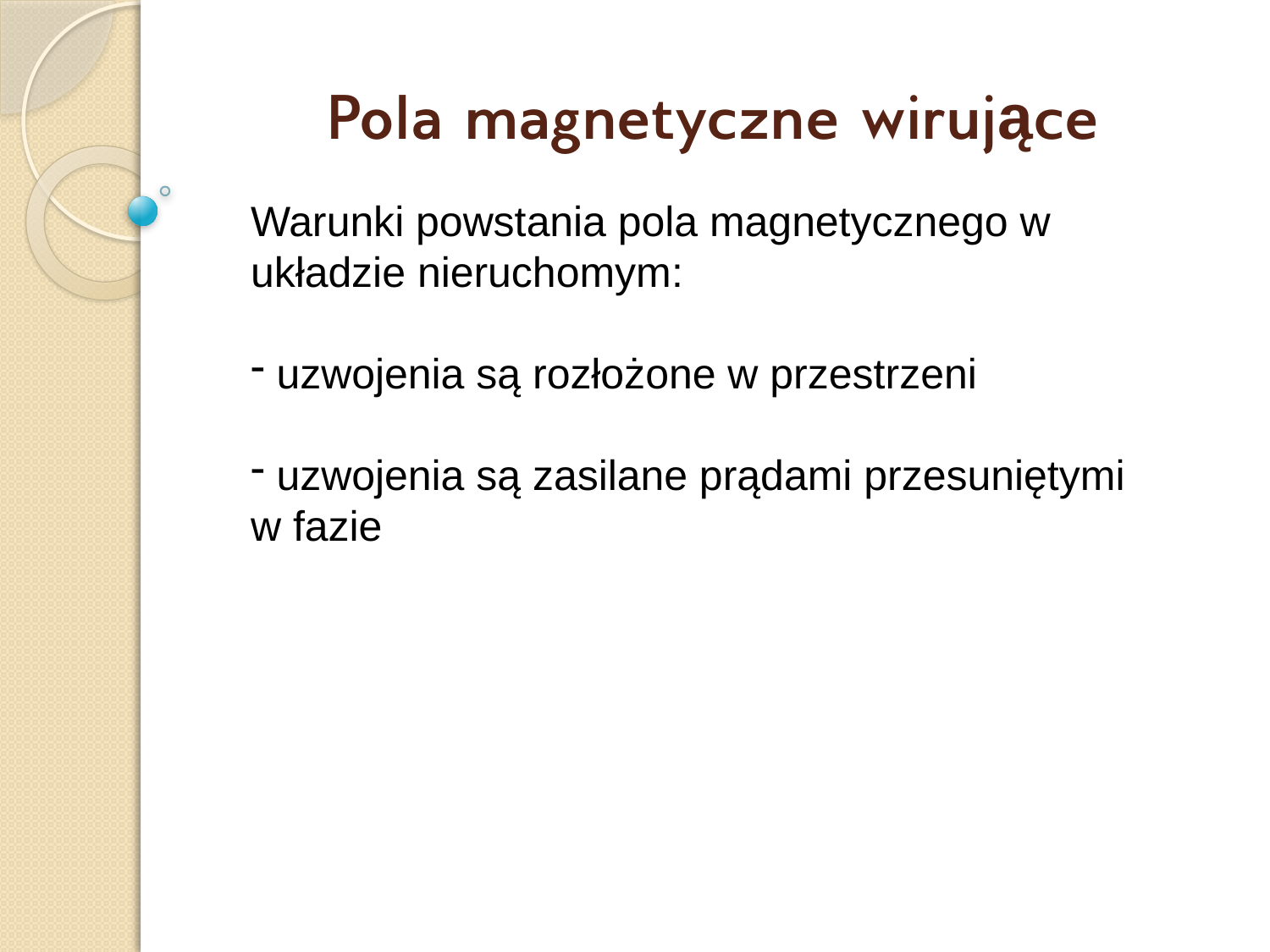

# Pola magnetyczne wirujące
Warunki powstania pola magnetycznego w układzie nieruchomym:

 uzwojenia są rozłożone w przestrzeni

 uzwojenia są zasilane prądami przesuniętymi w fazie